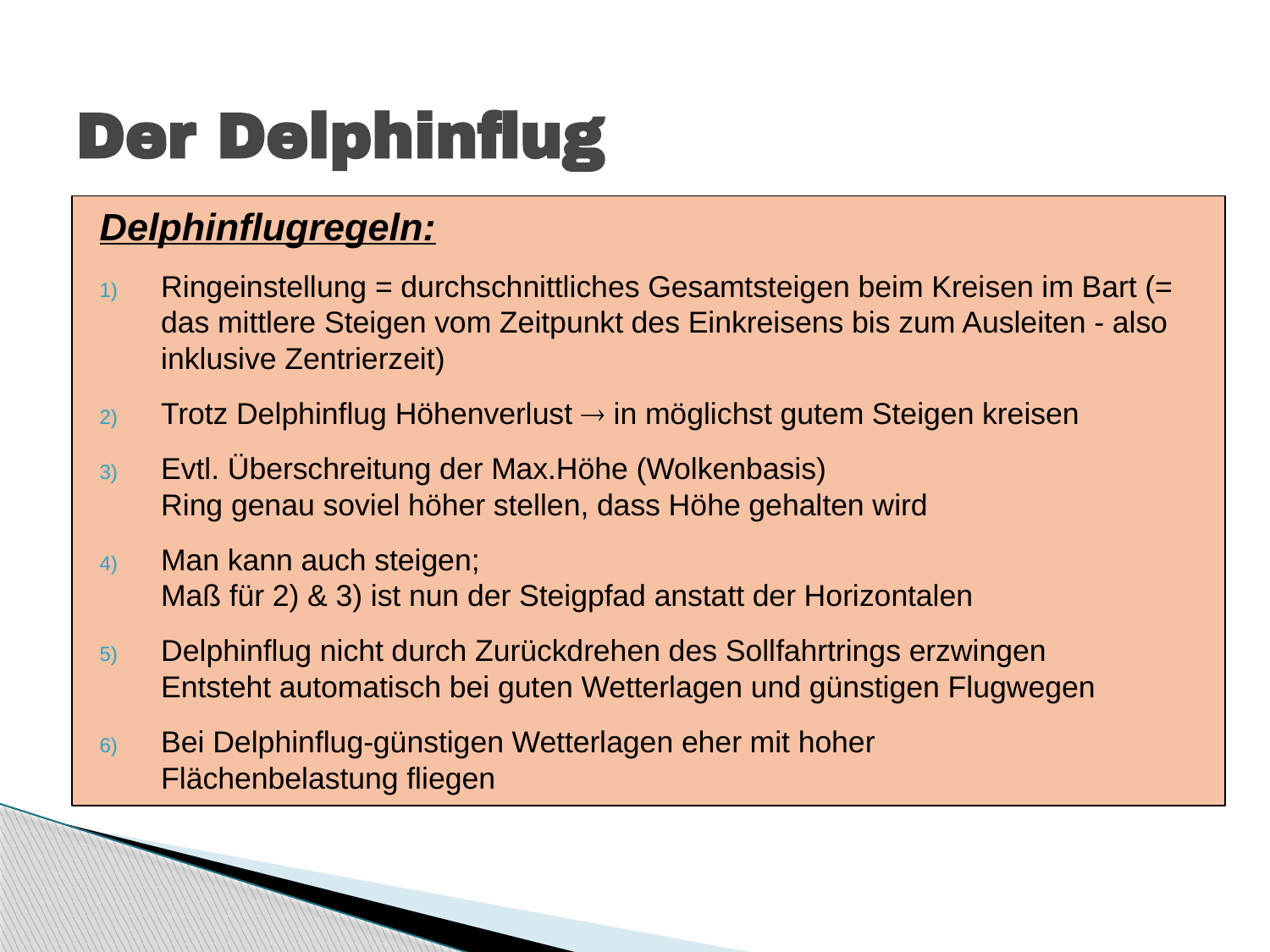

# Der Delphinflug
Delphinflugregeln:
Ringeinstellung = durchschnittliches Gesamtsteigen beim Kreisen im Bart (= das mittlere Steigen vom Zeitpunkt des Einkreisens bis zum Ausleiten - also inklusive Zentrierzeit)
Trotz Delphinflug Höhenverlust → in möglichst gutem Steigen kreisen
Evtl. Überschreitung der Max.Höhe (Wolkenbasis)
Ring genau soviel höher stellen, dass Höhe gehalten wird
Man kann auch steigen;
Maß für 2) & 3) ist nun der Steigpfad anstatt der Horizontalen
Delphinflug nicht durch Zurückdrehen des Sollfahrtrings erzwingen
Entsteht automatisch bei guten Wetterlagen und günstigen Flugwegen
Bei Delphinflug-günstigen Wetterlagen eher mit hoher
Flächenbelastung fliegen